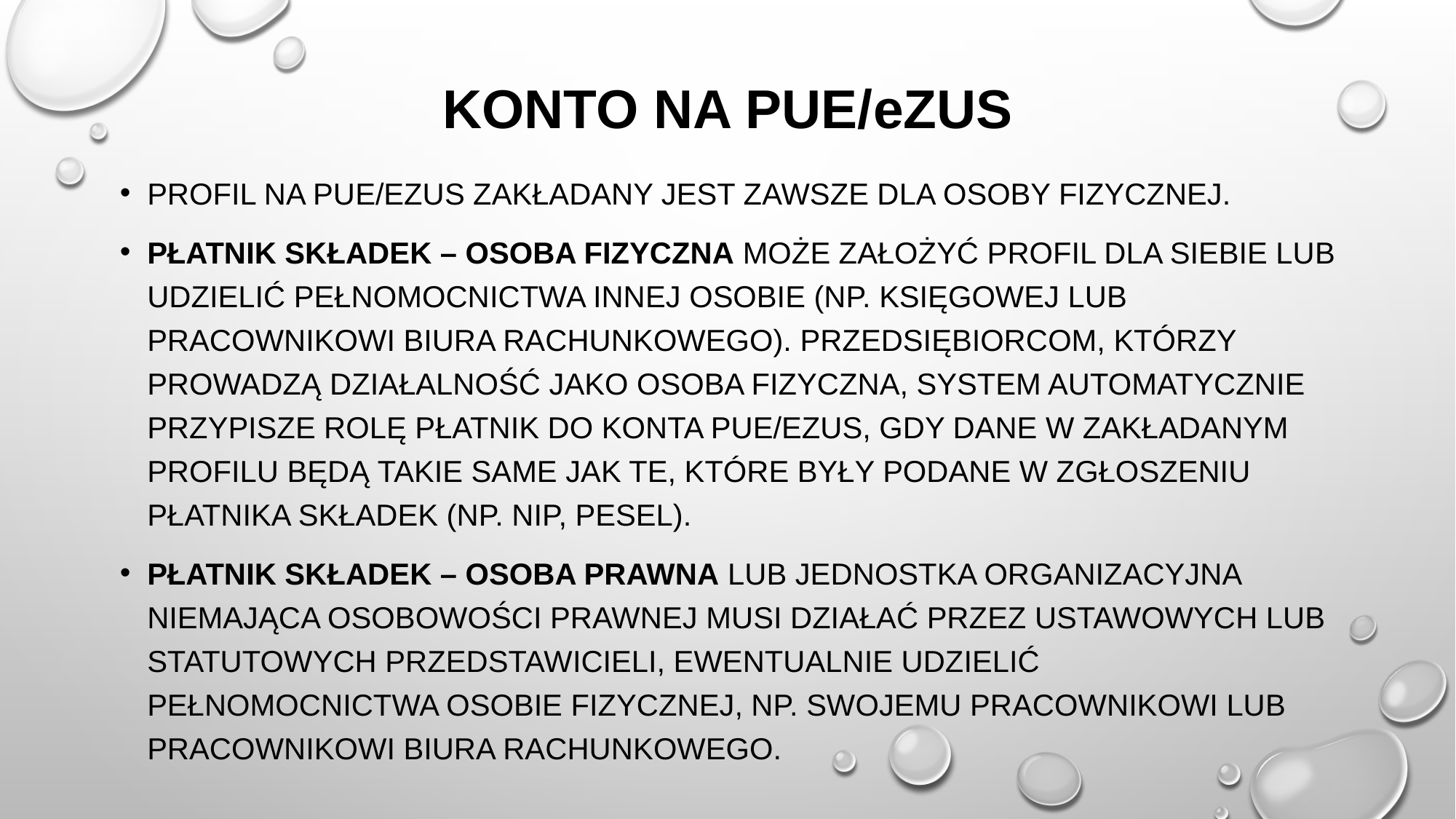

# konto na PUE/eZUS
Profil na PUE/eZUS zakładany jest zawsze dla osoby fizycznej.
Płatnik składek – osoba fizyczna może założyć profil dla siebie lub udzielić pełnomocnictwa innej osobie (np. księgowej lub pracownikowi biura rachunkowego). Przedsiębiorcom, którzy prowadzą działalność jako osoba fizyczna, system automatycznie przypisze rolę płatnik do konta PUE/eZUS, gdy dane w zakładanym profilu będą takie same jak te, które były podane w zgłoszeniu płatnika składek (np. NIP, PESEL).
Płatnik składek – osoba prawna lub jednostka organizacyjna niemająca osobowości prawnej musi działać przez ustawowych lub statutowych przedstawicieli, ewentualnie udzielić pełnomocnictwa osobie fizycznej, np. swojemu pracownikowi lub pracownikowi biura rachunkowego.